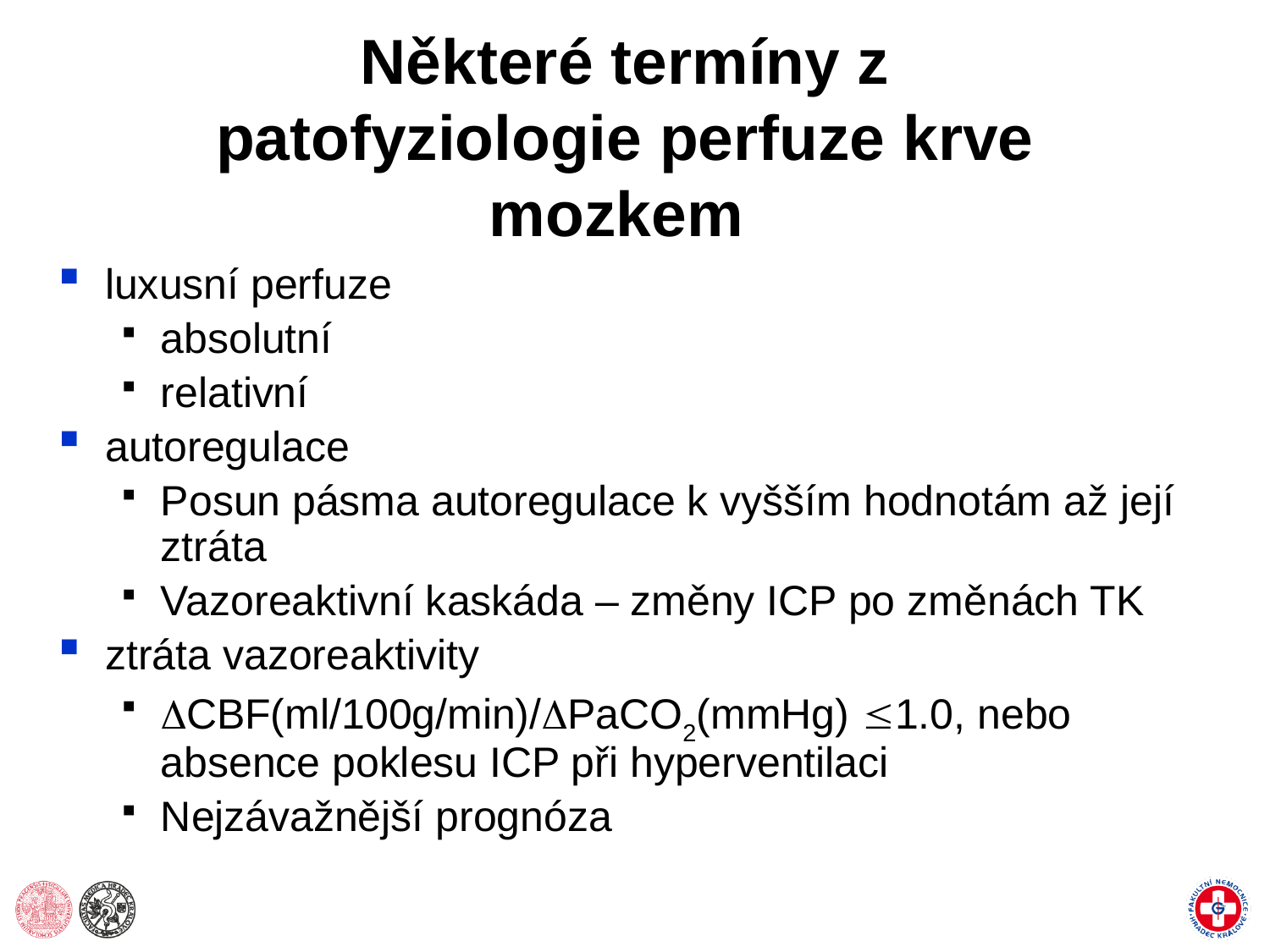

# Některé termíny z patofyziologie perfuze krve mozkem
luxusní perfuze
absolutní
relativní
autoregulace
Posun pásma autoregulace k vyšším hodnotám až její ztráta
Vazoreaktivní kaskáda – změny ICP po změnách TK
ztráta vazoreaktivity
ΔCBF(ml/100g/min)/ΔPaCO2(mmHg) ≤1.0, nebo absence poklesu ICP při hyperventilaci
Nejzávažnější prognóza